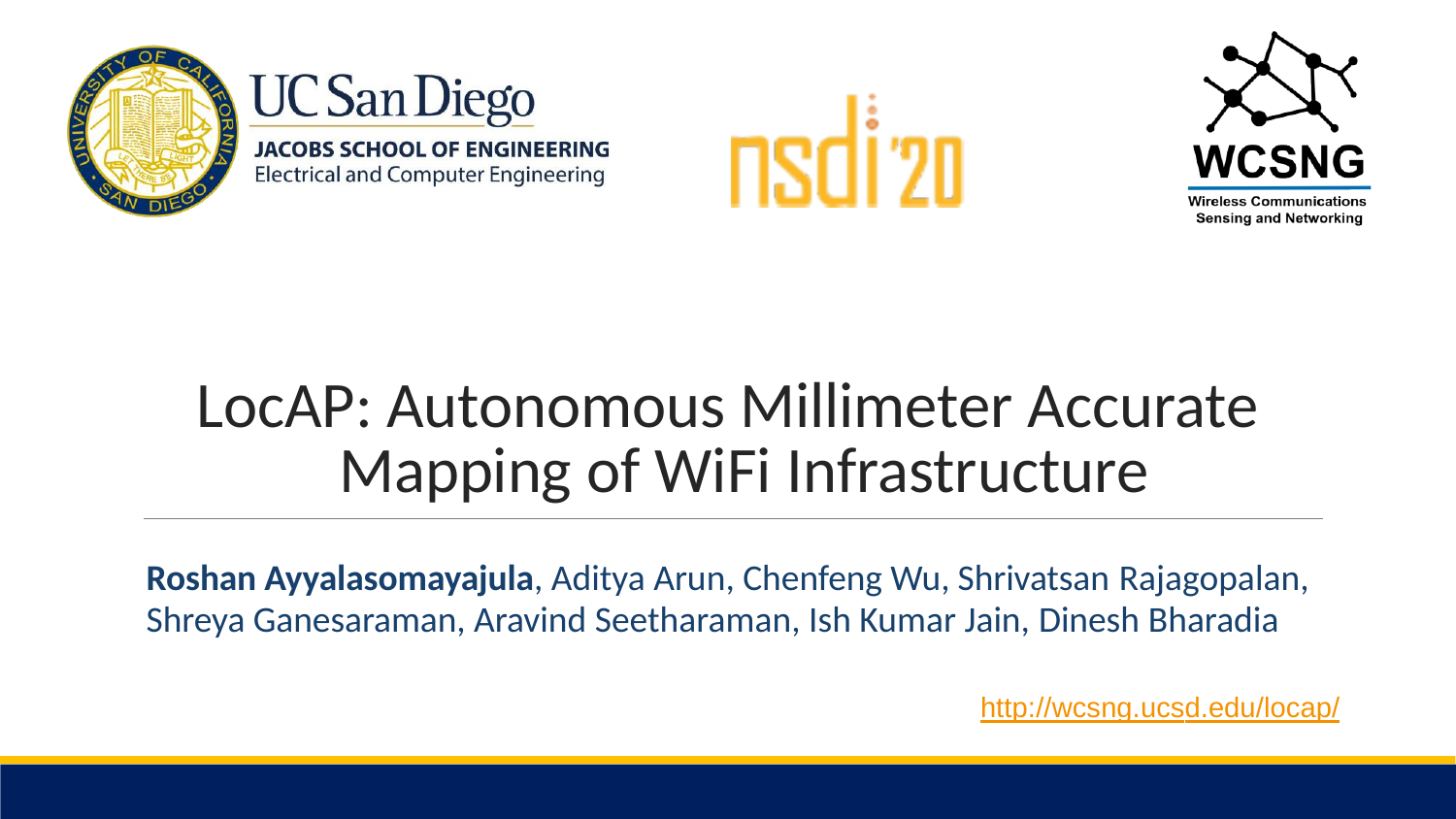

LocAP: Autonomous Millimeter Accurate  Mapping of WiFi Infrastructure
Roshan Ayyalasomayajula, Aditya Arun, Chenfeng Wu, Shrivatsan Rajagopalan,
Shreya Ganesaraman, Aravind Seetharaman, Ish Kumar Jain, Dinesh Bharadia

http://wcsng.ucsd.edu/locap/